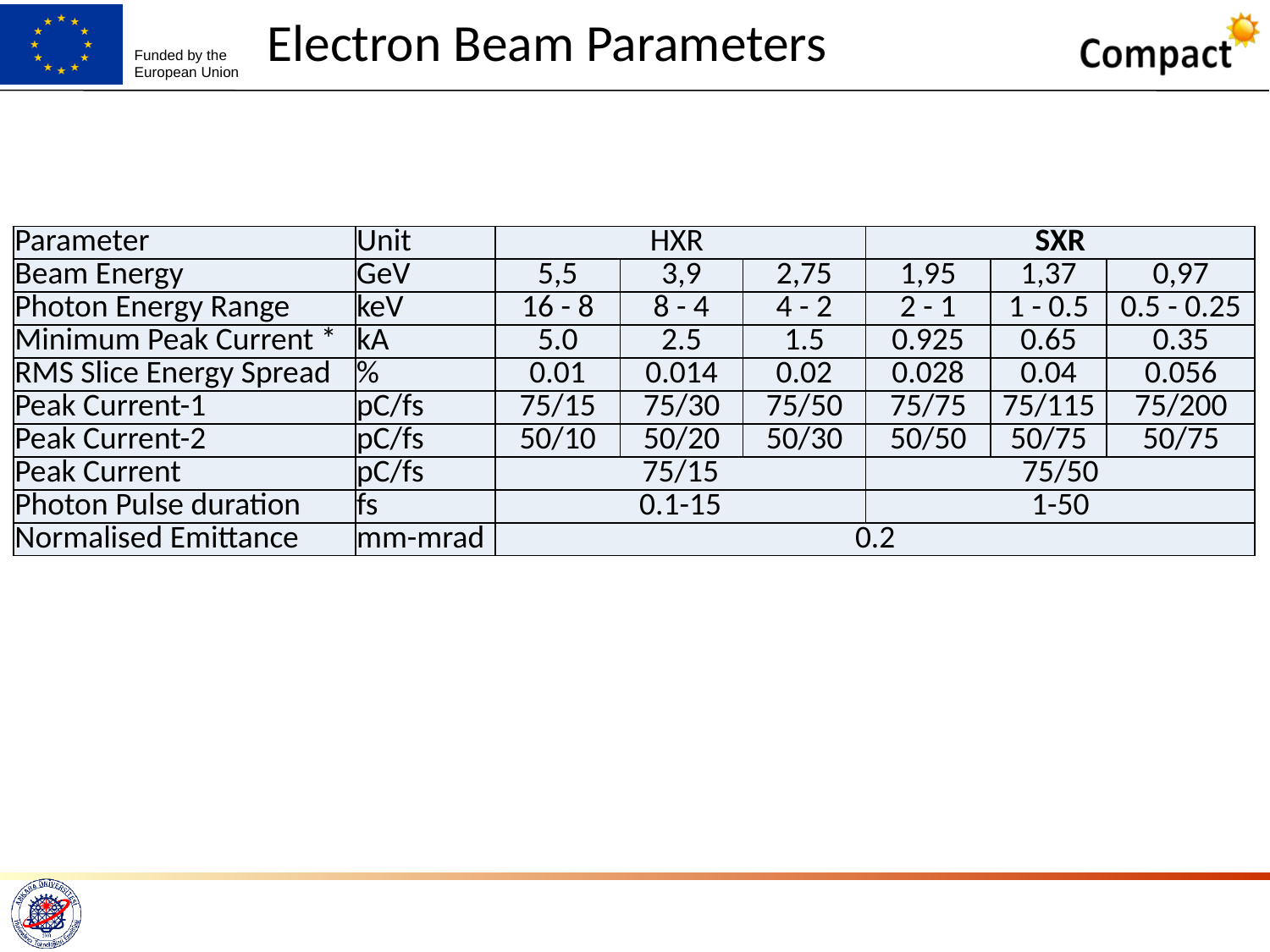

# Electron Beam Parameters
| Parameter | Unit | HXR |  |  | SXR |  |  |
| --- | --- | --- | --- | --- | --- | --- | --- |
| Beam Energy | GeV | 5,5 | 3,9 | 2,75 | 1,95 | 1,37 | 0,97 |
| Photon Energy Range | keV | 16 - 8 | 8 - 4 | 4 - 2 | 2 - 1 | 1 - 0.5 | 0.5 - 0.25 |
| Minimum Peak Current \* | kA | 5.0 | 2.5 | 1.5 | 0.925 | 0.65 | 0.35 |
| RMS Slice Energy Spread | % | 0.01 | 0.014 | 0.02 | 0.028 | 0.04 | 0.056 |
| Peak Current-1 | pC/fs | 75/15 | 75/30 | 75/50 | 75/75 | 75/115 | 75/200 |
| Peak Current-2 | pC/fs | 50/10 | 50/20 | 50/30 | 50/50 | 50/75 | 50/75 |
| Peak Current | pC/fs | 75/15 |  |  | 75/50 |  |  |
| Photon Pulse duration | fs | 0.1-15 |  |  | 1-50 |  |  |
| Normalised Emittance | mm-mrad | 0.2 |  |  |  |  |  |